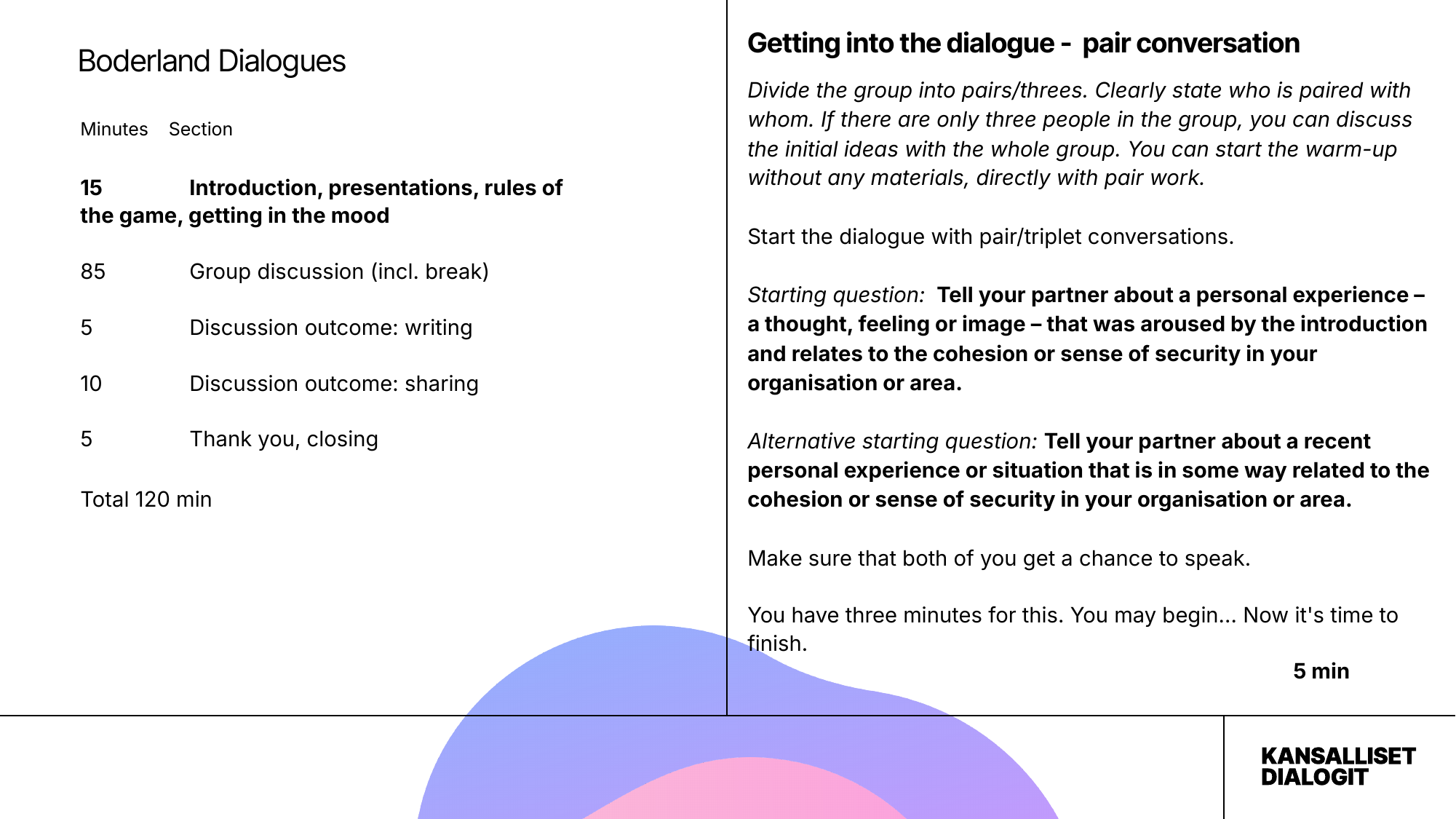

Getting into the dialogue -  pair conversation
Boderland Dialogues
Divide the group into pairs/threes. Clearly state who is paired with whom. If there are only three people in the group, you can discuss the initial ideas with the whole group. You can start the warm-up without any materials, directly with pair work.

Start the dialogue with pair/triplet conversations.

Starting question:  Tell your partner about a personal experience – a thought, feeling or image – that was aroused by the introduction and relates to the cohesion or sense of security in your organisation or area.

Alternative starting question: Tell your partner about a recent personal experience or situation that is in some way related to the cohesion or sense of security in your organisation or area.

Make sure that both of you get a chance to speak.

You have three minutes for this. You may begin... Now it's time to finish.
					5 min

Minutes    Section

15     	Introduction, presentations, rules of 	the game, getting in the mood

85     	Group discussion (incl. break)

5    	Discussion outcome: writing

10    	Discussion outcome: sharing

5    	Thank you, closing

Total 120 min